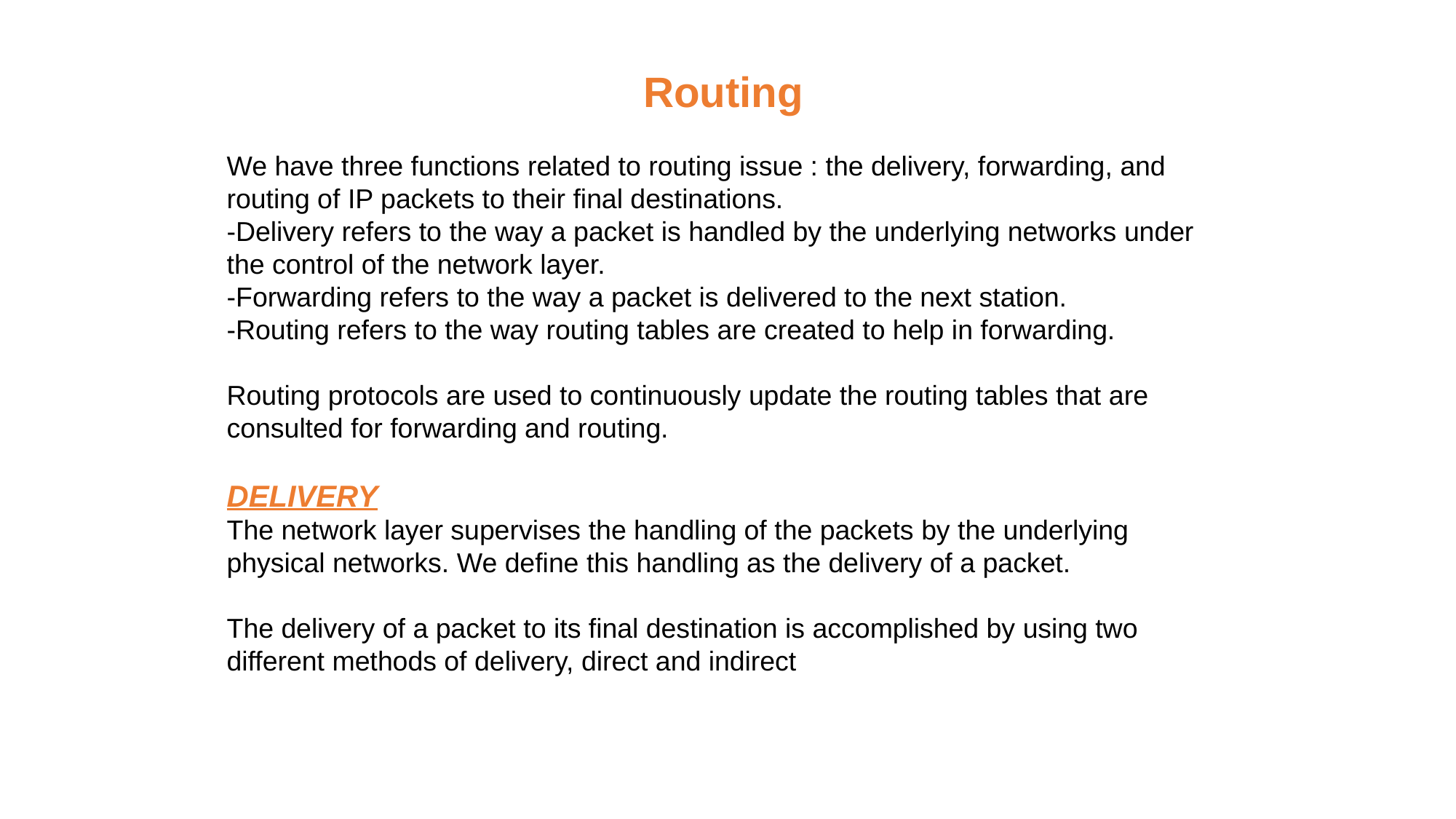

Routing

We have three functions related to routing issue : the delivery, forwarding, and routing of IP packets to their final destinations.
-Delivery refers to the way a packet is handled by the underlying networks under the control of the network layer.
-Forwarding refers to the way a packet is delivered to the next station.
-Routing refers to the way routing tables are created to help in forwarding.

Routing protocols are used to continuously update the routing tables that are consulted for forwarding and routing.

DELIVERY
The network layer supervises the handling of the packets by the underlying physical networks. We define this handling as the delivery of a packet.

The delivery of a packet to its final destination is accomplished by using two different methods of delivery, direct and indirect